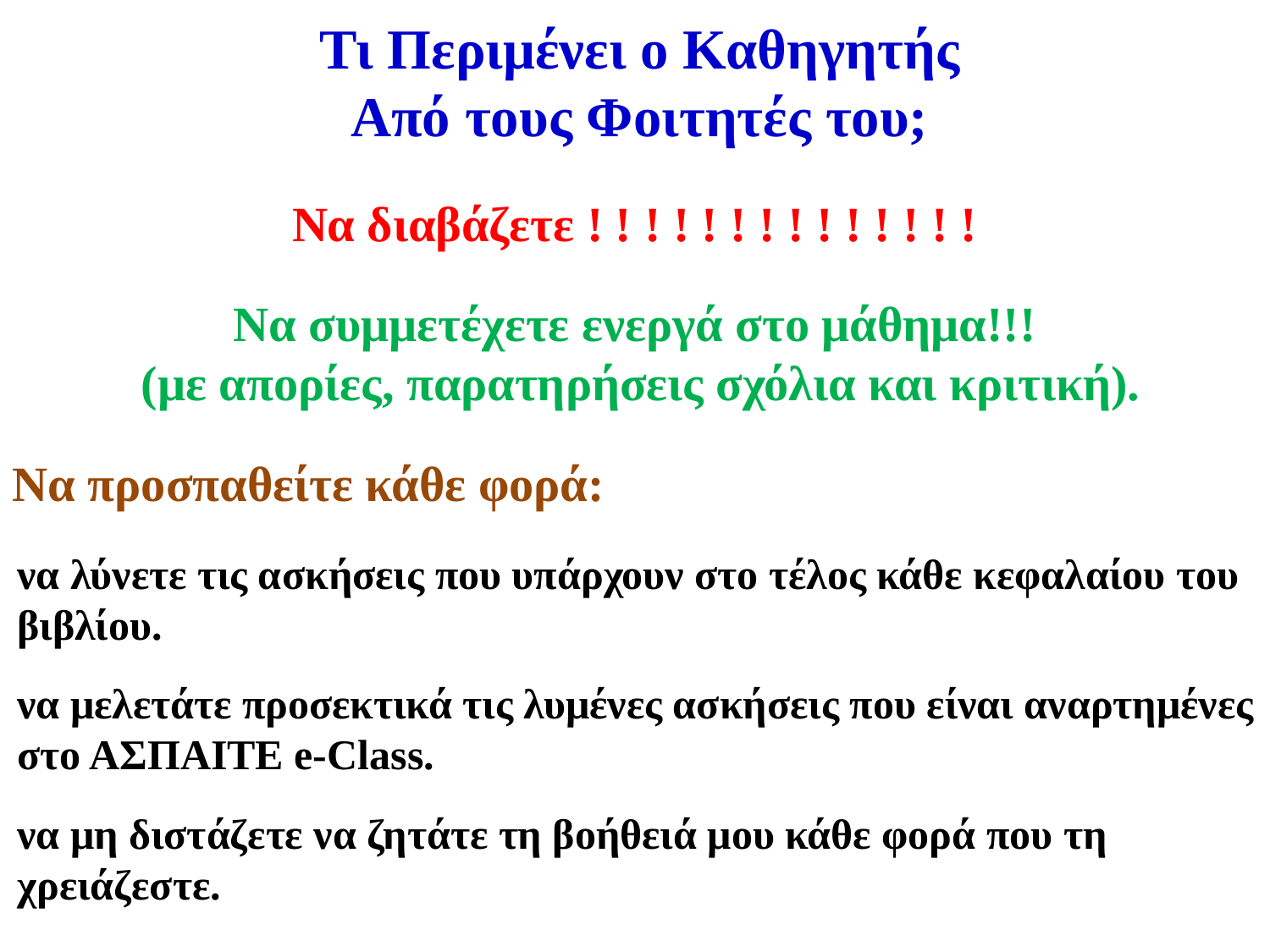

Τι Περιμένει ο Καθηγητής
Από τους Φοιτητές του;
Να διαβάζετε ! ! ! ! ! ! ! ! ! ! ! ! ! !
Να συμμετέχετε ενεργά στο μάθημα!!!
 (με απορίες, παρατηρήσεις σχόλια και κριτική).
Να προσπαθείτε κάθε φορά:
να λύνετε τις ασκήσεις που υπάρχουν στο τέλος κάθε κεφαλαίου του βιβλίου.
να μελετάτε προσεκτικά τις λυμένες ασκήσεις που είναι αναρτημένες στο ΑΣΠΑΙΤΕ e-Class.
να μη διστάζετε να ζητάτε τη βοήθειά μου κάθε φορά που τη χρειάζεστε.